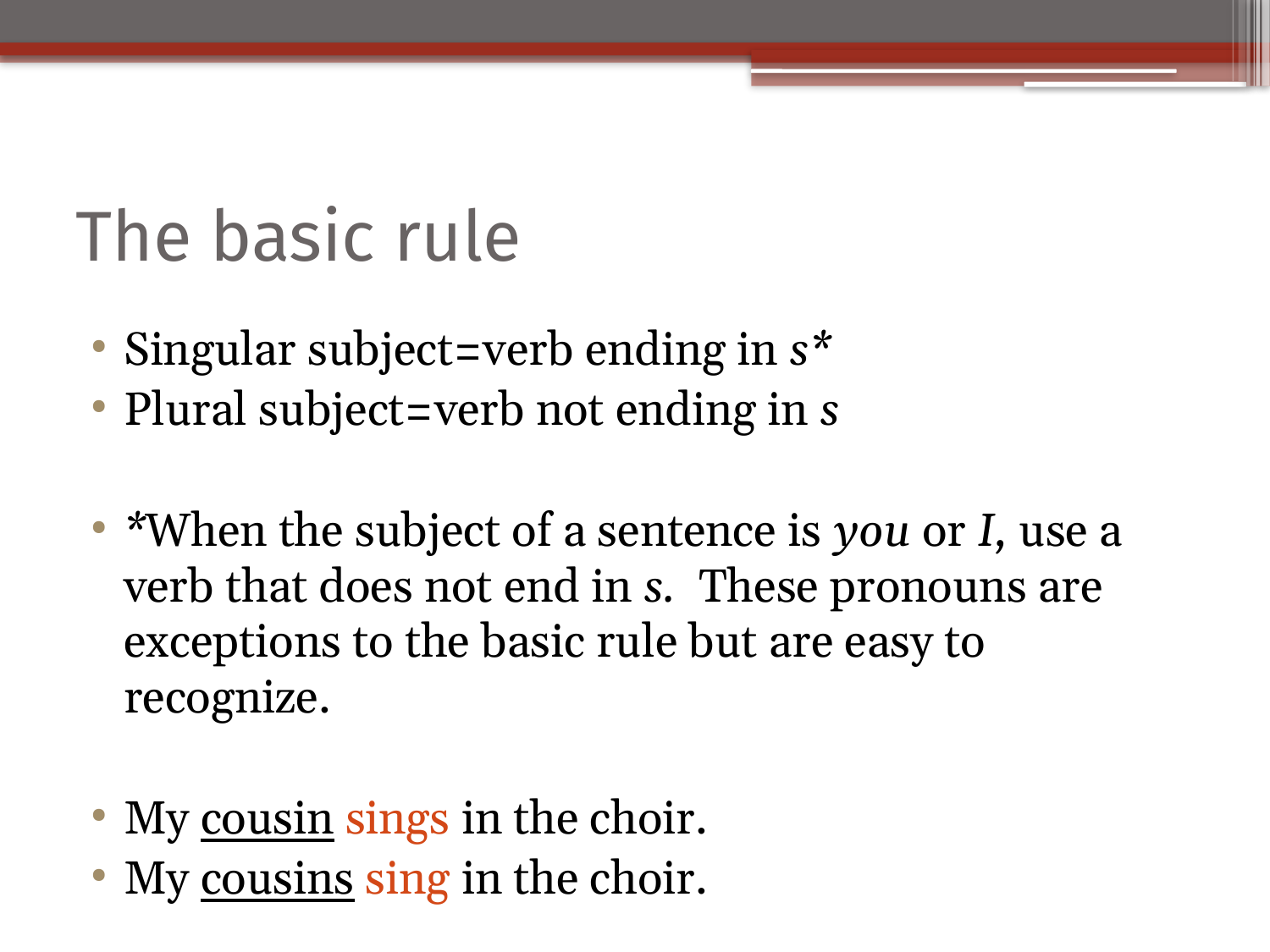

# The basic rule
Singular subject=verb ending in s*
Plural subject=verb not ending in s

*When the subject of a sentence is you or I, use a verb that does not end in s.  These pronouns are exceptions to the basic rule but are easy to recognize.

My cousin sings in the choir.
My cousins sing in the choir.